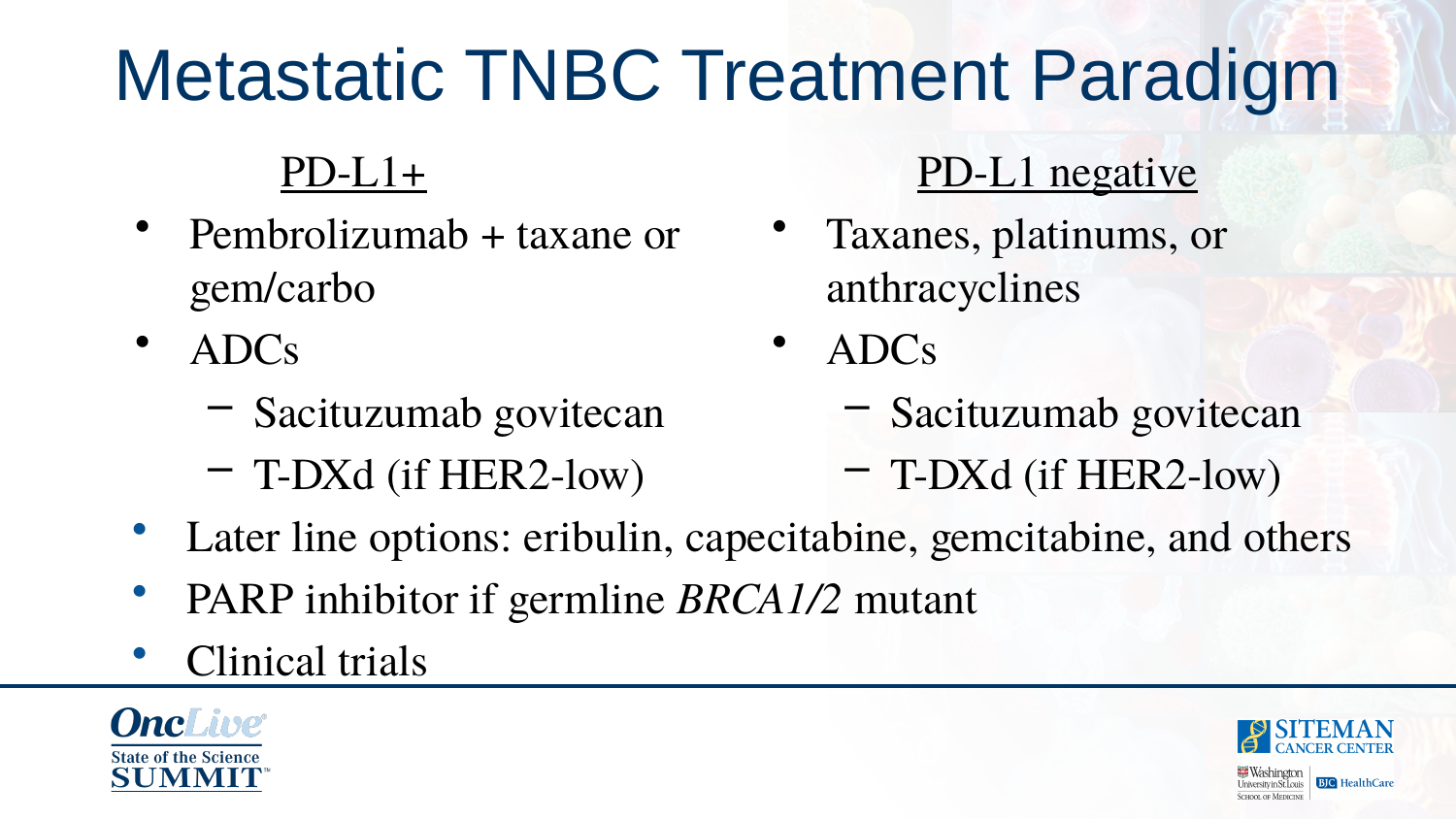

# Metastatic TNBC Treatment Paradigm
	PD-L1 negative
Taxanes, platinums, or anthracyclines
ADCs
Sacituzumab govitecan
T-DXd (if HER2-low)

	PD-L1+
Pembrolizumab + taxane or gem/carbo
ADCs
Sacituzumab govitecan
T-DXd (if HER2-low)
Later line options: eribulin, capecitabine, gemcitabine, and others
PARP inhibitor if germline BRCA1/2 mutant
Clinical trials